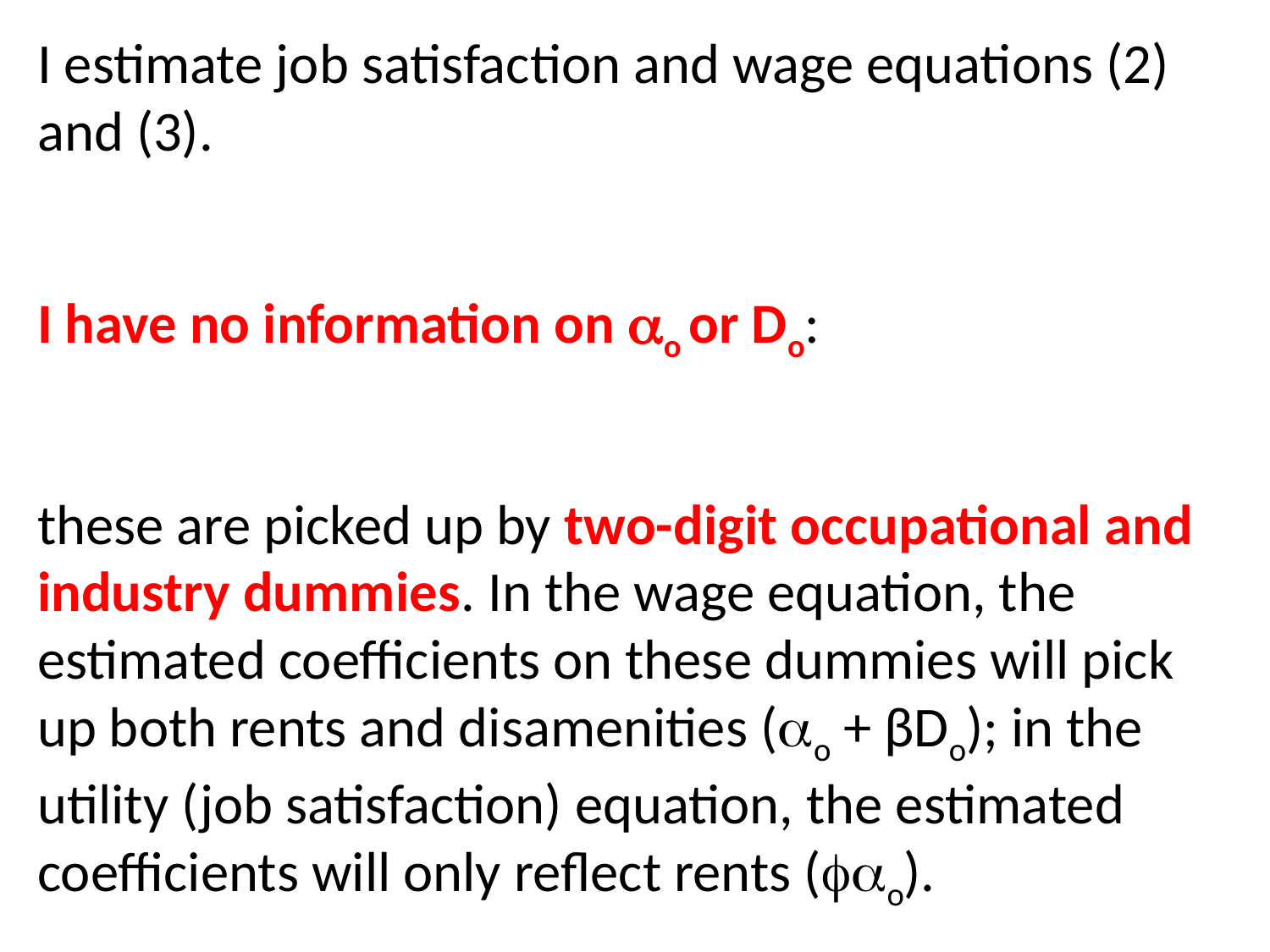

I estimate job satisfaction and wage equations (2) and (3).

I have no information on αo or Do:

these are picked up by two-digit occupational and industry dummies. In the wage equation, the estimated coefficients on these dummies will pick up both rents and disamenities (αo + βDo); in the utility (job satisfaction) equation, the estimated coefficients will only reflect rents (φαo).